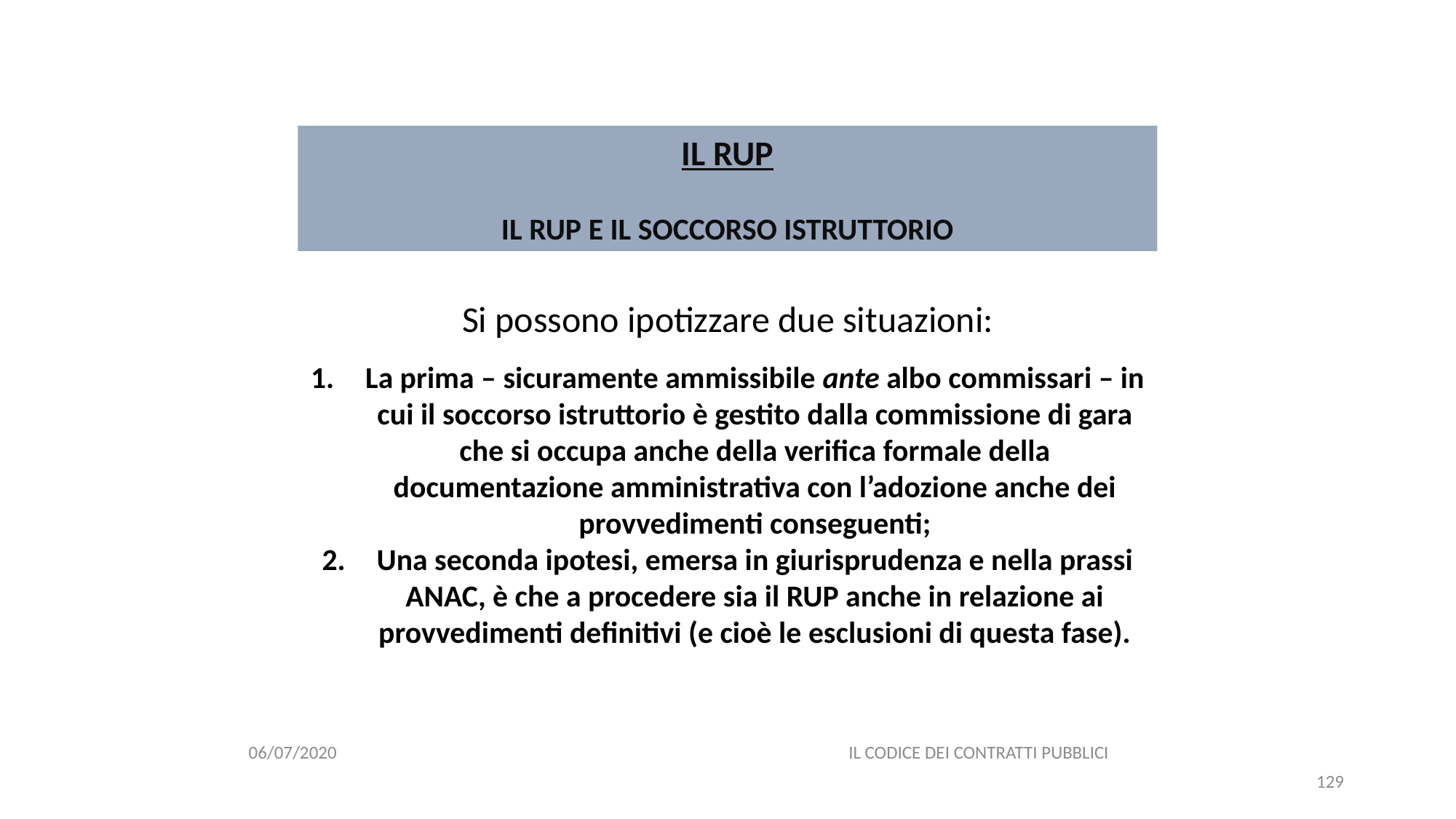

#
IL RUP

IL RUP E IL SOCCORSO ISTRUTTORIO

Si possono ipotizzare due situazioni:

La prima – sicuramente ammissibile ante albo commissari – in cui il soccorso istruttorio è gestito dalla commissione di gara che si occupa anche della verifica formale della documentazione amministrativa con l’adozione anche dei provvedimenti conseguenti;
Una seconda ipotesi, emersa in giurisprudenza e nella prassi ANAC, è che a procedere sia il RUP anche in relazione ai provvedimenti definitivi (e cioè le esclusioni di questa fase).

06/07/2020
IL CODICE DEI CONTRATTI PUBBLICI
129